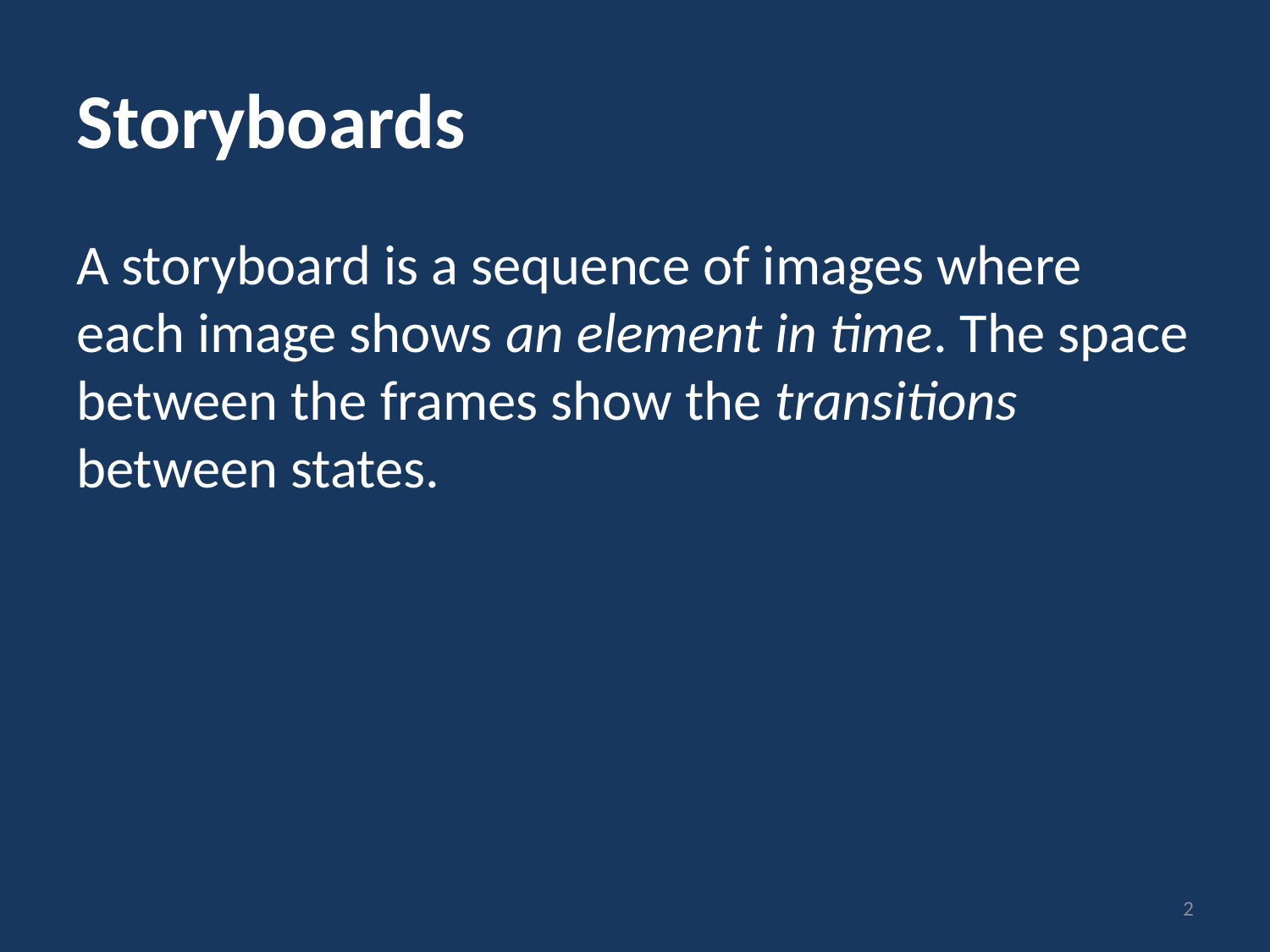

# Storyboards
A storyboard is a sequence of images where each image shows an element in time. The space between the frames show the transitions between states.

2